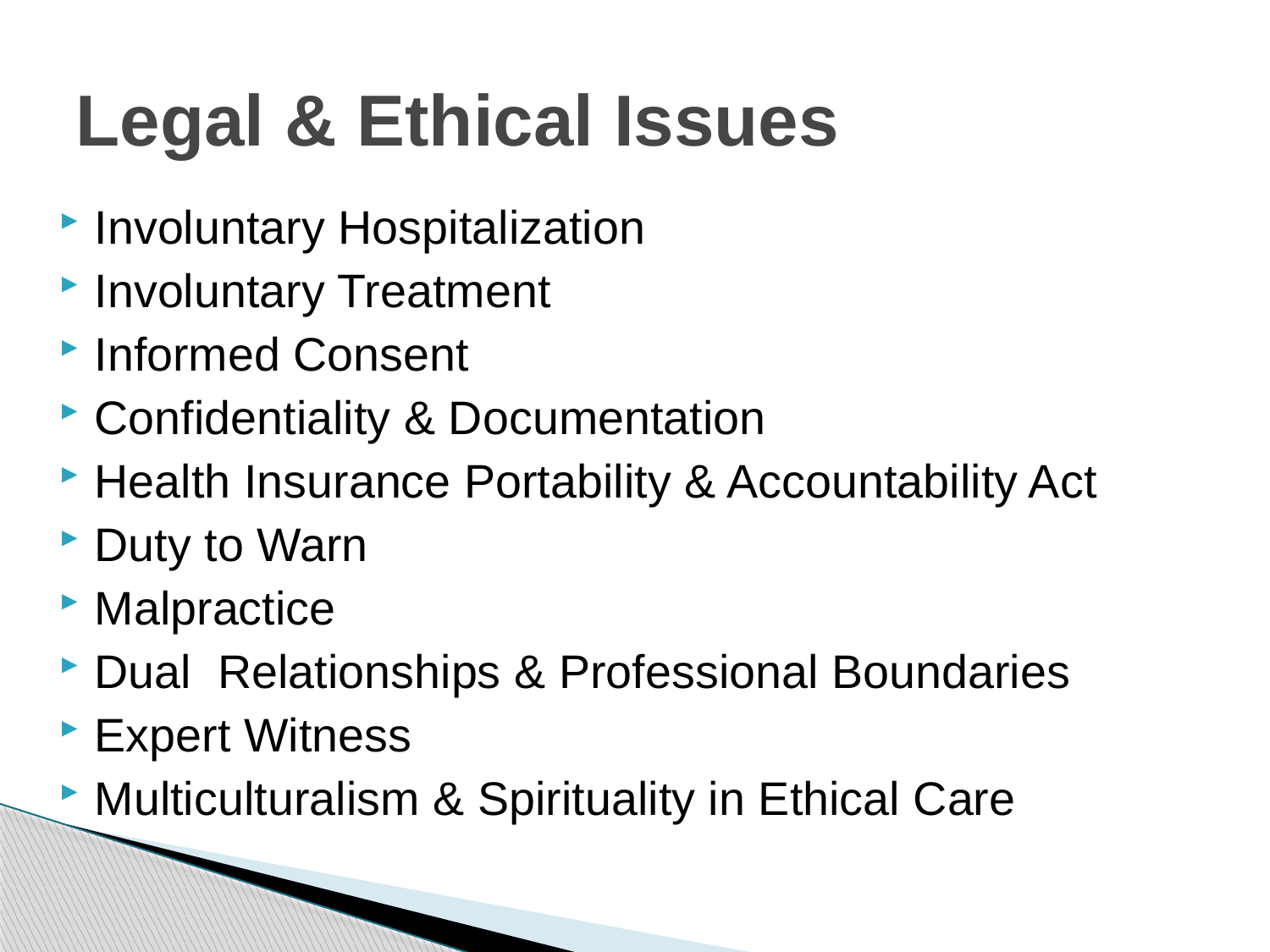

# Legal & Ethical Issues
Involuntary Hospitalization
Involuntary Treatment
Informed Consent
Confidentiality & Documentation
Health Insurance Portability & Accountability Act
Duty to Warn
Malpractice
Dual  Relationships & Professional Boundaries
Expert Witness
Multiculturalism & Spirituality in Ethical Care